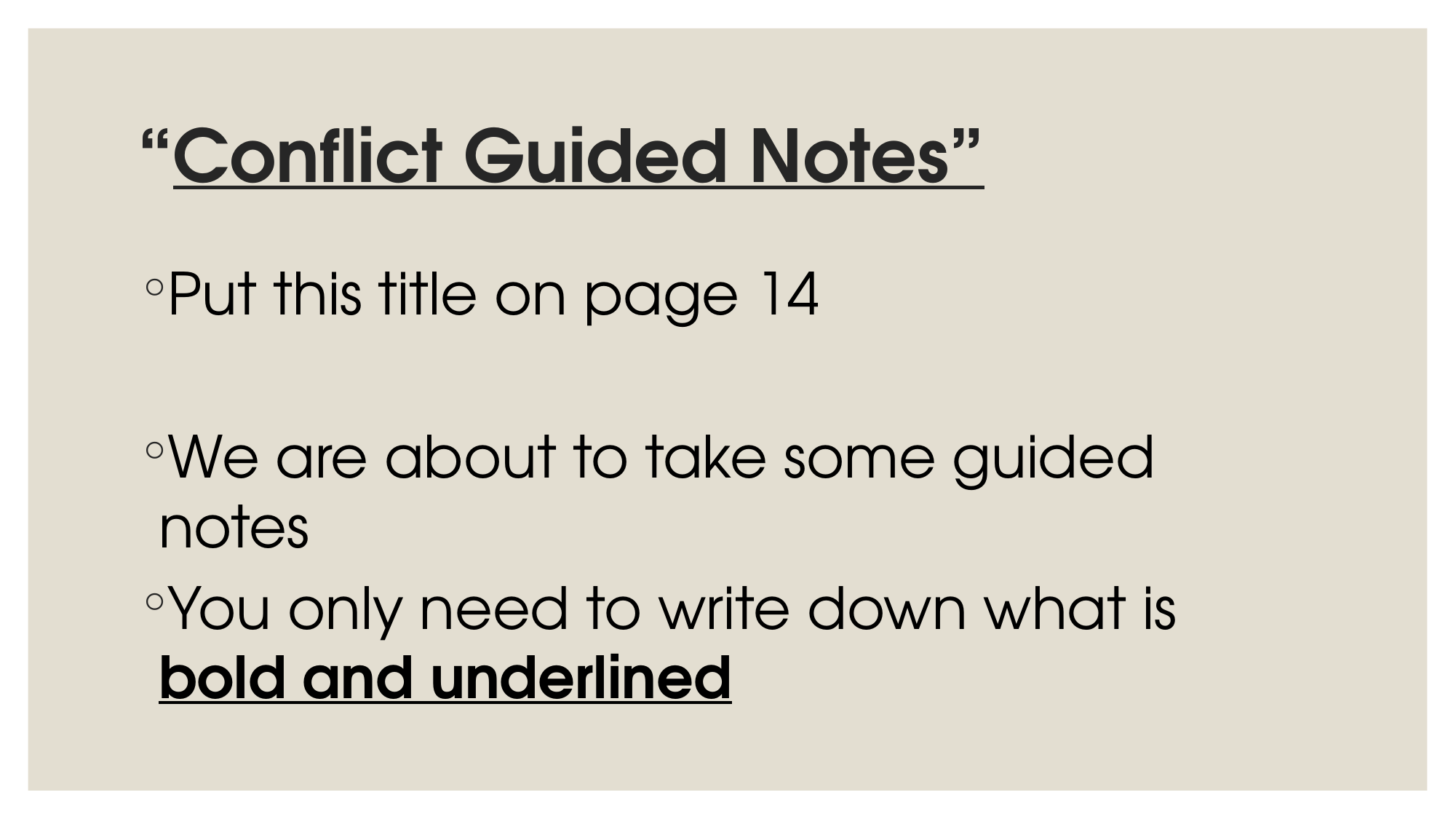

# “Conflict Guided Notes”
Put this title on page 14

We are about to take some guided notes
You only need to write down what is bold and underlined